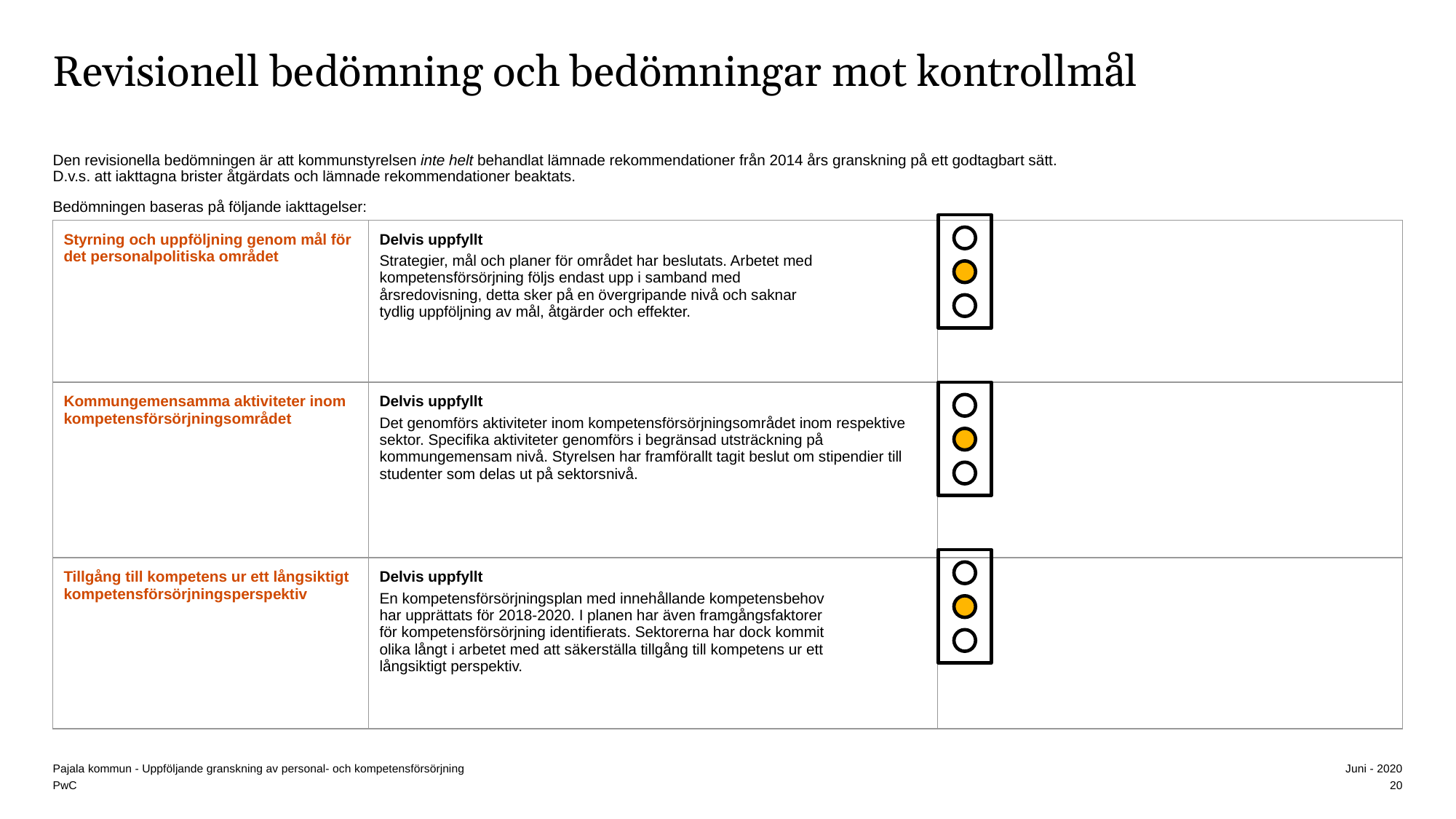

# Revisionell bedömning och bedömningar mot kontrollmål

Den revisionella bedömningen är att kommunstyrelsen inte helt behandlat lämnade rekommendationer från 2014 års granskning på ett godtagbart sätt.
D.v.s. att iakttagna brister åtgärdats och lämnade rekommendationer beaktats.

Bedömningen baseras på följande iakttagelser:

| Styrning och uppföljning genom mål för det personalpolitiska området | Delvis uppfyllt Strategier, mål och planer för området har beslutats. Arbetet med kompetensförsörjning följs endast upp i samband med årsredovisning, detta sker på en övergripande nivå och saknar tydlig uppföljning av mål, åtgärder och effekter. |  |
| --- | --- | --- |
| Kommungemensamma aktiviteter inom kompetensförsörjningsområdet | Delvis uppfyllt Det genomförs aktiviteter inom kompetensförsörjningsområdet inom respektive sektor. Specifika aktiviteter genomförs i begränsad utsträckning på kommungemensam nivå. Styrelsen har framförallt tagit beslut om stipendier till studenter som delas ut på sektorsnivå. |  |
| Tillgång till kompetens ur ett långsiktigt kompetensförsörjningsperspektiv | Delvis uppfyllt En kompetensförsörjningsplan med innehållande kompetensbehov har upprättats för 2018-2020. I planen har även framgångsfaktorer för kompetensförsörjning identifierats. Sektorerna har dock kommit olika långt i arbetet med att säkerställa tillgång till kompetens ur ett långsiktigt perspektiv. |  |

20